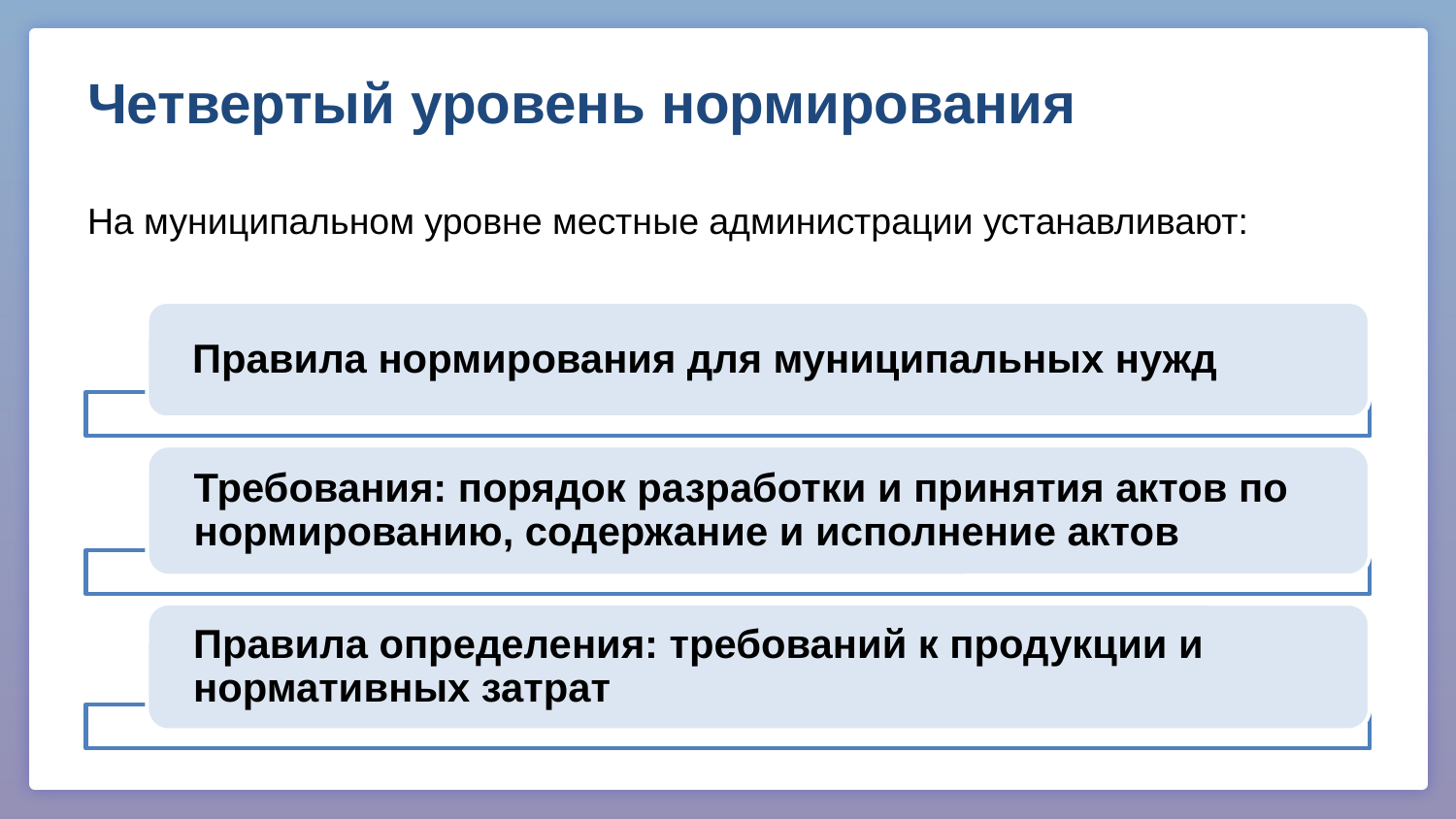

# Четвертый уровень нормирования
На муниципальном уровне местные администрации устанавливают:

Правила нормирования для муниципальных нужд
Требования: порядок разработки и принятия актов по нормированию, содержание и исполнение актов
Правила определения: требований к продукции и нормативных затрат